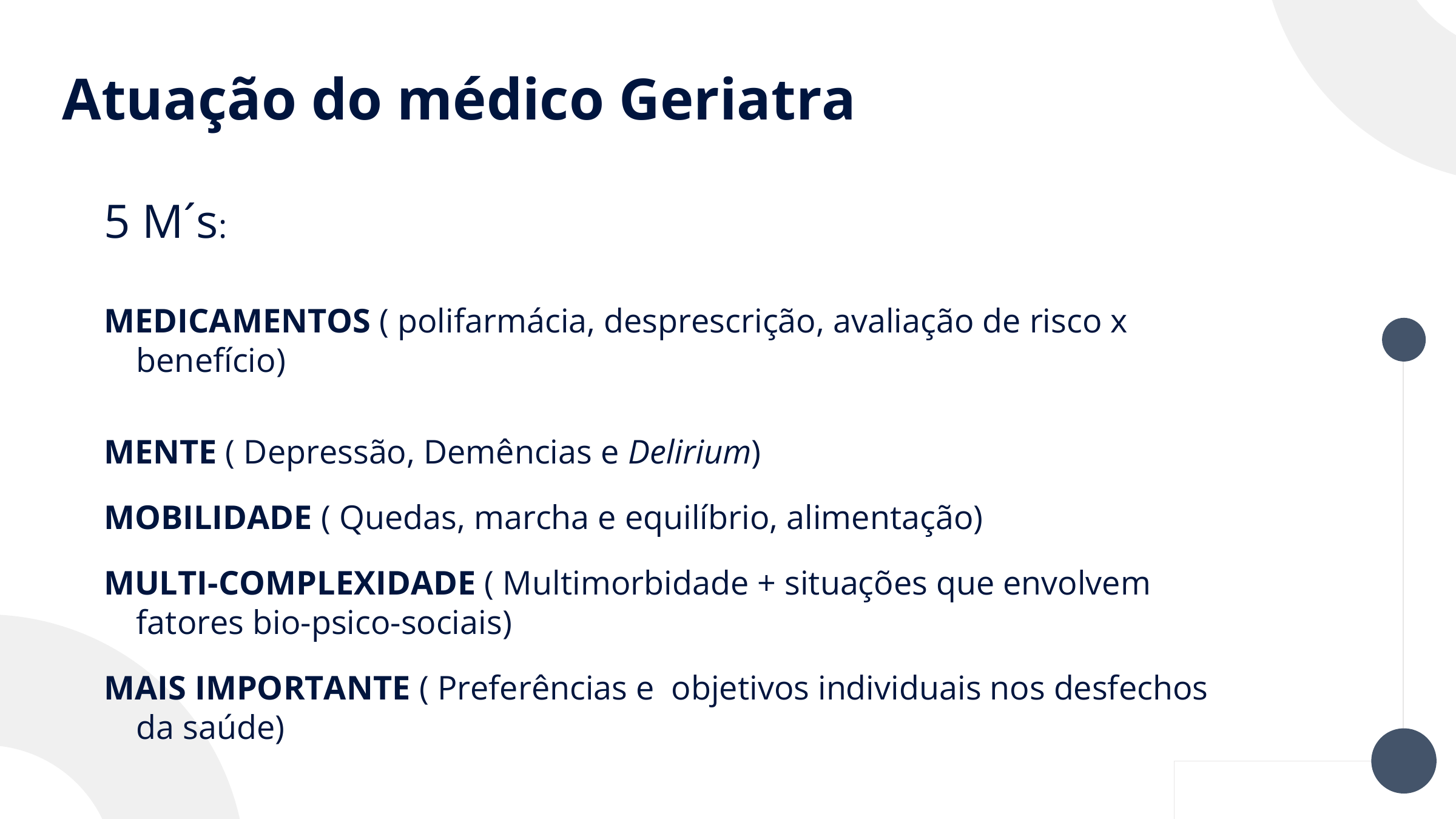

# Atuação do médico Geriatra
5 M´s:

MEDICAMENTOS ( polifarmácia, desprescrição, avaliação de risco x benefício)

MENTE ( Depressão, Demências e Delirium)
MOBILIDADE ( Quedas, marcha e equilíbrio, alimentação)
MULTI-COMPLEXIDADE ( Multimorbidade + situações que envolvem fatores bio-psico-sociais)
MAIS IMPORTANTE ( Preferências e  objetivos individuais nos desfechos da saúde)